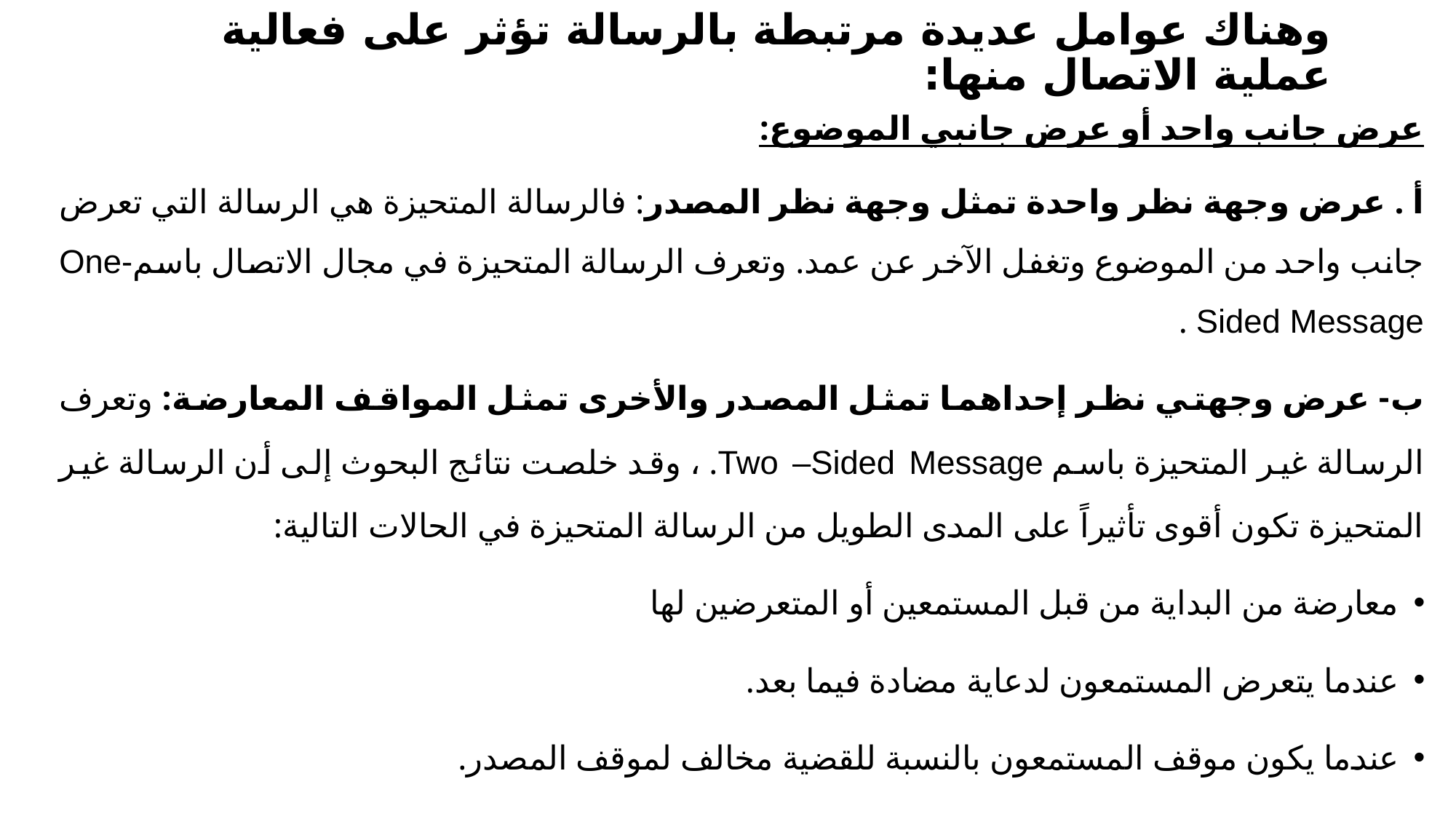

# وهناك عوامل عديدة مرتبطة بالرسالة تؤثر على فعالية عملية الاتصال منها:
عرض جانب واحد أو عرض جانبي الموضوع:
أ . عرض وجهة نظر واحدة تمثل وجهة نظر المصدر: فالرسالة المتحيزة هي الرسالة التي تعرض جانب واحد من الموضوع وتغفل الآخر عن عمد. وتعرف الرسالة المتحيزة في مجال الاتصال باسمOne-Sided Message .
ب- عرض وجهتي نظر إحداهما تمثل المصدر والأخرى تمثل المواقف المعارضة: وتعرف الرسالة غير المتحيزة باسم Two –Sided Message. ، وقد خلصت نتائج البحوث إلى أن الرسالة غير المتحيزة تكون أقوى تأثيراً على المدى الطويل من الرسالة المتحيزة في الحالات التالية:
معارضة من البداية من قبل المستمعين أو المتعرضين لها
عندما يتعرض المستمعون لدعاية مضادة فيما بعد.
عندما يكون موقف المستمعون بالنسبة للقضية مخالف لموقف المصدر.